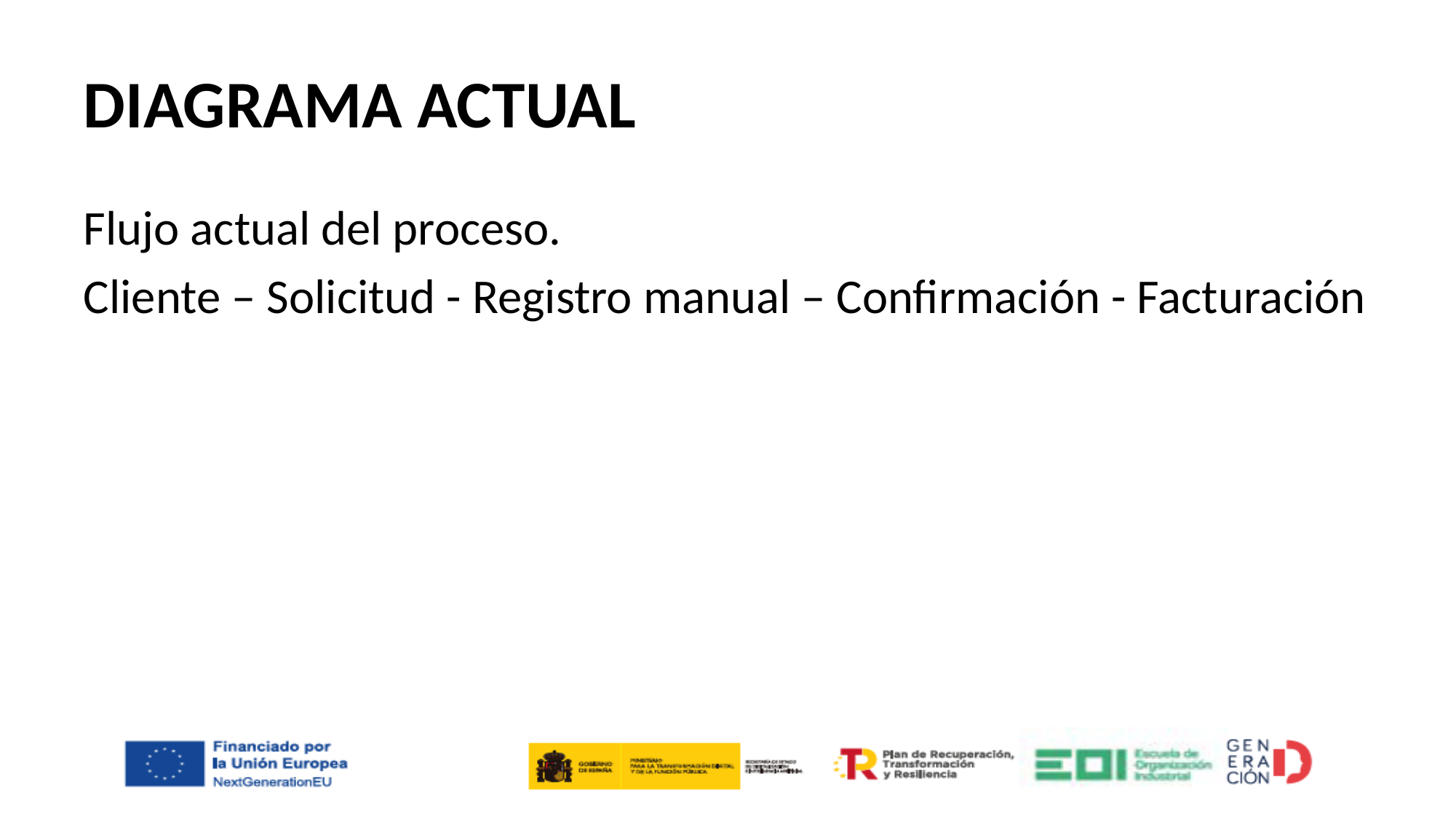

# DIAGRAMA ACTUAL
Flujo actual del proceso.
Cliente – Solicitud - Registro manual – Confirmación - Facturación